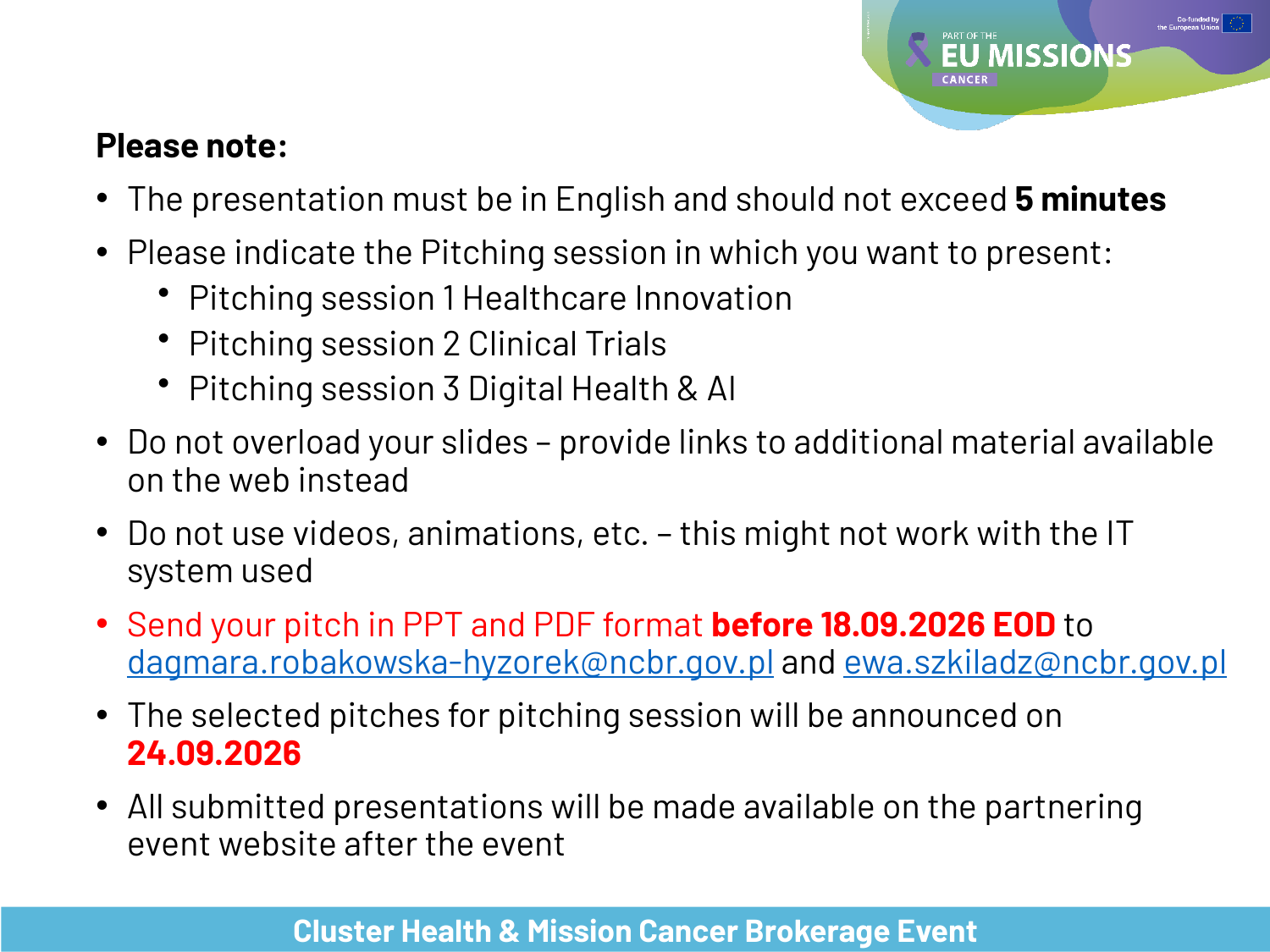

# Advice
Please note:
The presentation must be in English and should not exceed 5 minutes
Please indicate the Pitching session in which you want to present:
Pitching session 1 Healthcare Innovation
Pitching session 2 Clinical Trials
Pitching session 3 Digital Health & AI
Do not overload your slides – provide links to additional material available on the web instead
Do not use videos, animations, etc. – this might not work with the IT system used
Send your pitch in PPT and PDF format before 18.09.2026 EOD to dagmara.robakowska-hyzorek@ncbr.gov.pl and ewa.szkiladz@ncbr.gov.pl
The selected pitches for pitching session will be announced on 24.09.2026
All submitted presentations will be made available on the partnering event website after the event